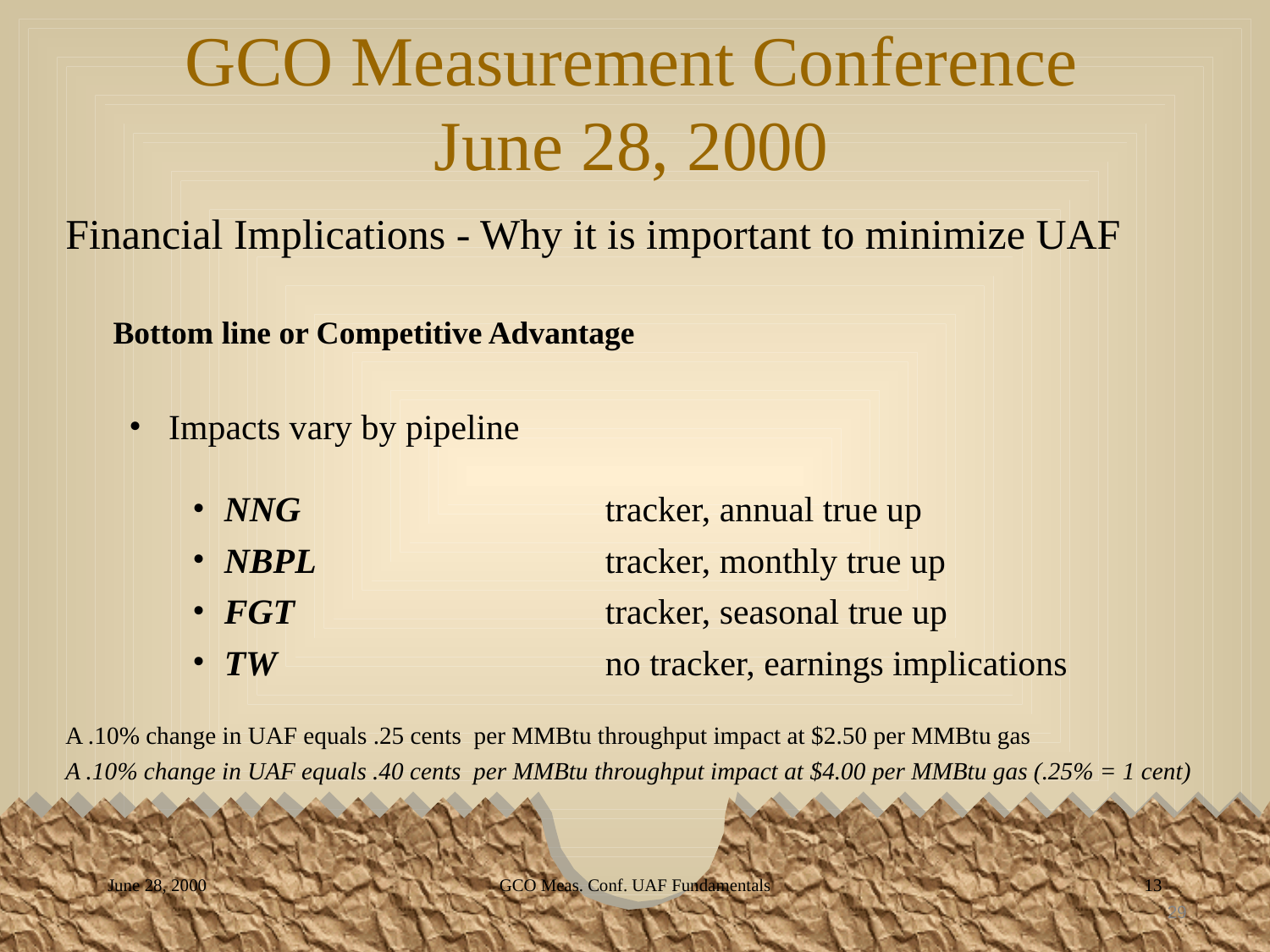

# GCO Measurement Conference June 28, 2000
Financial Implications - Why it is important to minimize UAF

	Bottom line or Competitive Advantage

Impacts vary by pipeline

NNG		tracker, annual true up
NBPL		tracker, monthly true up
FGT		tracker, seasonal true up
TW 		no tracker, earnings implications

A .10% change in UAF equals .25 cents  per MMBtu throughput impact at $2.50 per MMBtu gas
A .10% change in UAF equals .40 cents  per MMBtu throughput impact at $4.00 per MMBtu gas (.25% = 1 cent)

29
June 28, 2000
GCO Meas. Conf. UAF Fundamentals
13